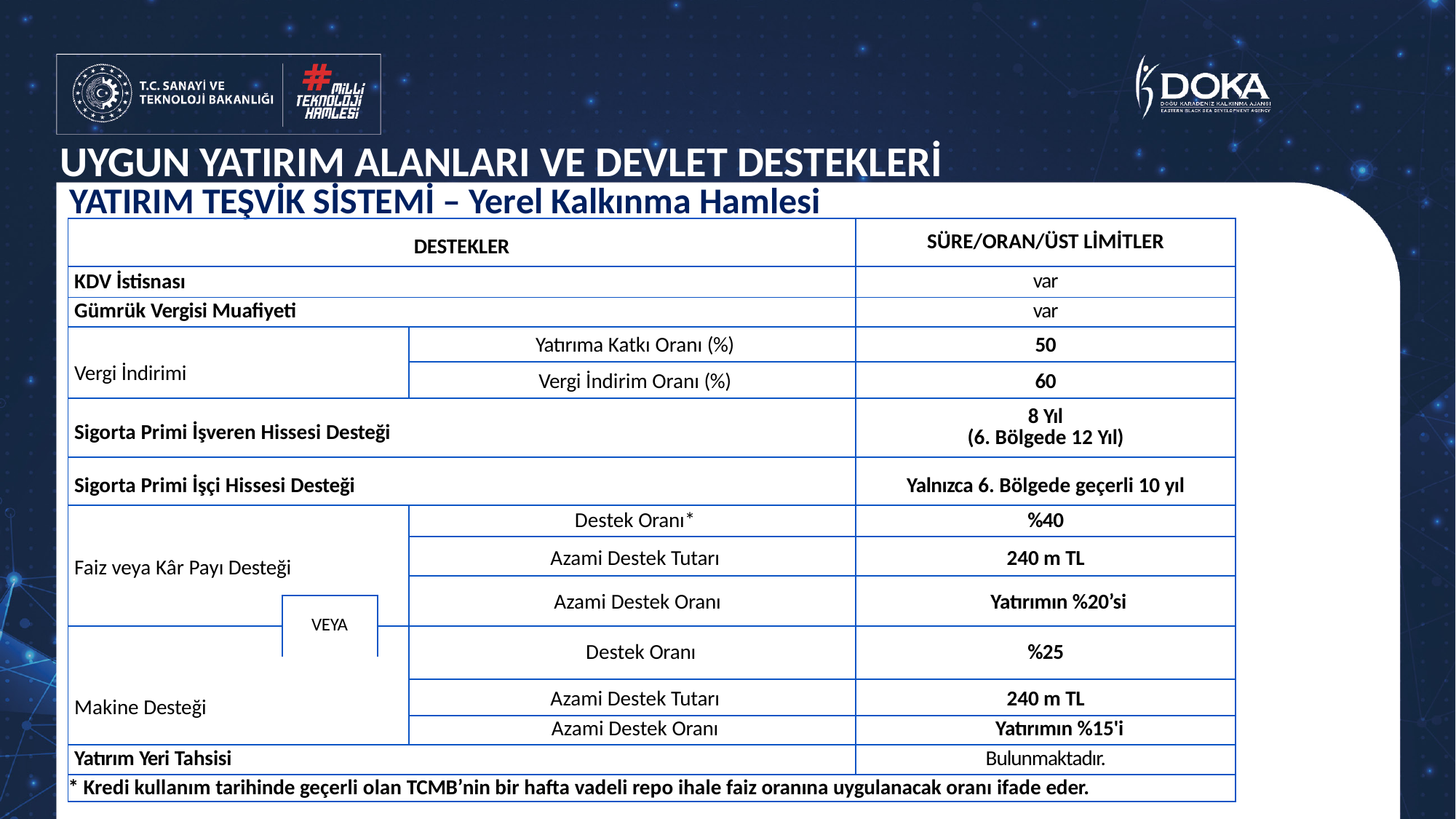

# UYGUN YATIRIM ALANLARI VE DEVLET DESTEKLERİ
YATIRIM TEŞVİK SİSTEMİ – Yerel Kalkınma Hamlesi
| DESTEKLER |  |  |  | SÜRE/ORAN/ÜST LİMİTLER |
| --- | --- | --- | --- | --- |
| KDV İstisnası |  |  |  | var |
| Gümrük Vergisi Muafiyeti |  |  |  | var |
| Vergi İndirimi |  |  | Yatırıma Katkı Oranı (%) | 50 |
|  |  |  | Vergi İndirim Oranı (%) | 60 |
| Sigorta Primi İşveren Hissesi Desteği |  |  |  | 8 Yıl (6. Bölgede 12 Yıl) |
| Sigorta Primi İşçi Hissesi Desteği |  |  |  | Yalnızca 6. Bölgede geçerli 10 yıl |
| Faiz veya Kâr Payı Desteği |  |  | Destek Oranı\* | %40 |
|  |  |  | Azami Destek Tutarı | 240 m TL |
|  |  |  | Azami Destek Oranı | Yatırımın %20’si |
|  | VEYA |  |  |  |
|  |  |  | Destek Oranı | %25 |
| Makine Desteği |  |  |  |  |
|  |  |  | Azami Destek Tutarı | 240 m TL |
|  |  |  | Azami Destek Oranı | Yatırımın %15'i |
| Yatırım Yeri Tahsisi |  |  |  | Bulunmaktadır. |
| \* Kredi kullanım tarihinde geçerli olan TCMB’nin bir hafta vadeli repo ihale faiz oranına uygulanacak oranı ifade eder. |  |  |  |  |